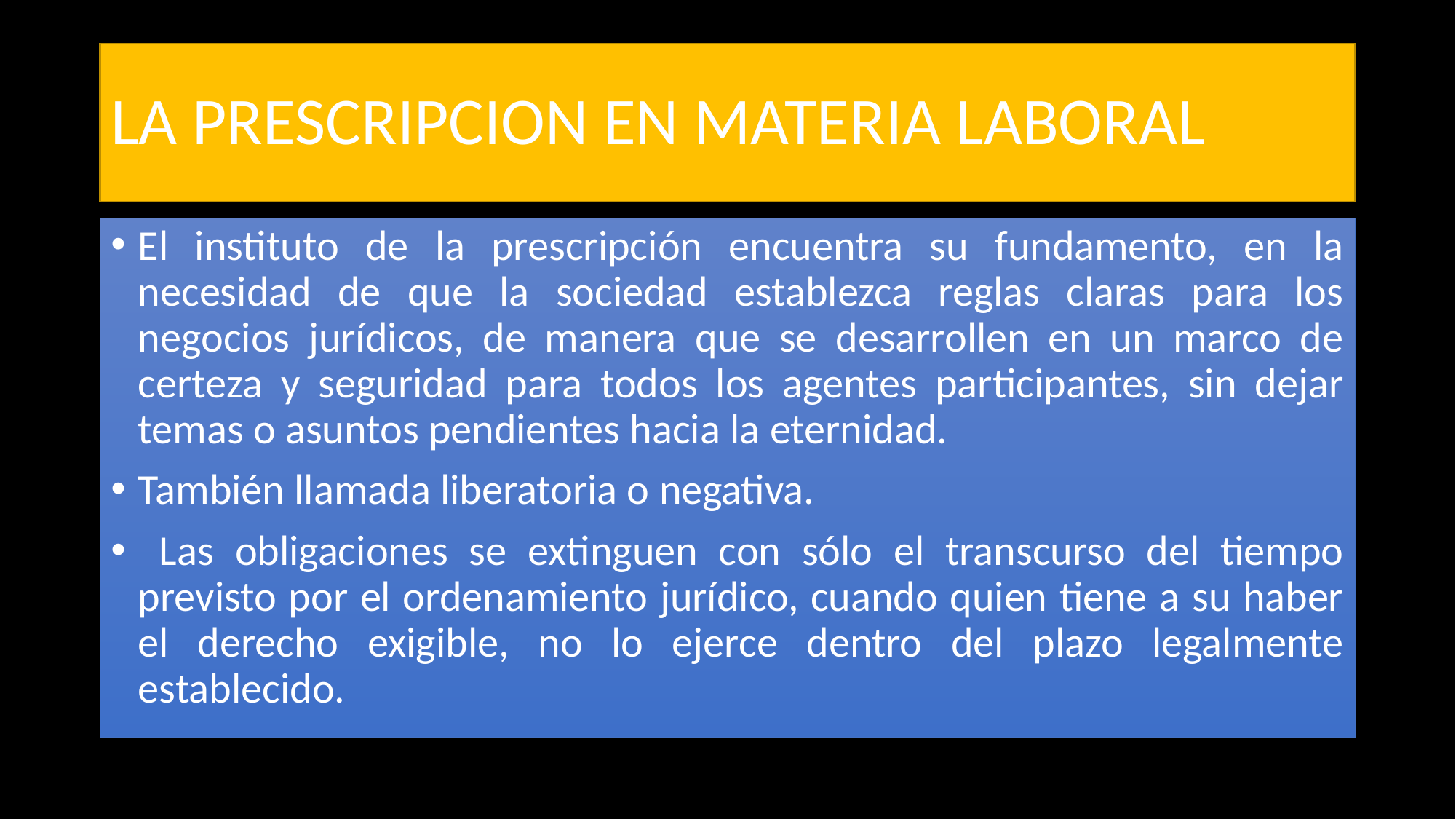

# LA PRESCRIPCION EN MATERIA LABORAL
El instituto de la prescripción encuentra su fundamento, en la necesidad de que la sociedad establezca reglas claras para los negocios jurídicos, de manera que se desarrollen en un marco de certeza y seguridad para todos los agentes participantes, sin dejar temas o asuntos pendientes hacia la eternidad.
También llamada liberatoria o negativa.
 Las obligaciones se extinguen con sólo el transcurso del tiempo previsto por el ordenamiento jurídico, cuando quien tiene a su haber el derecho exigible, no lo ejerce dentro del plazo legalmente establecido.